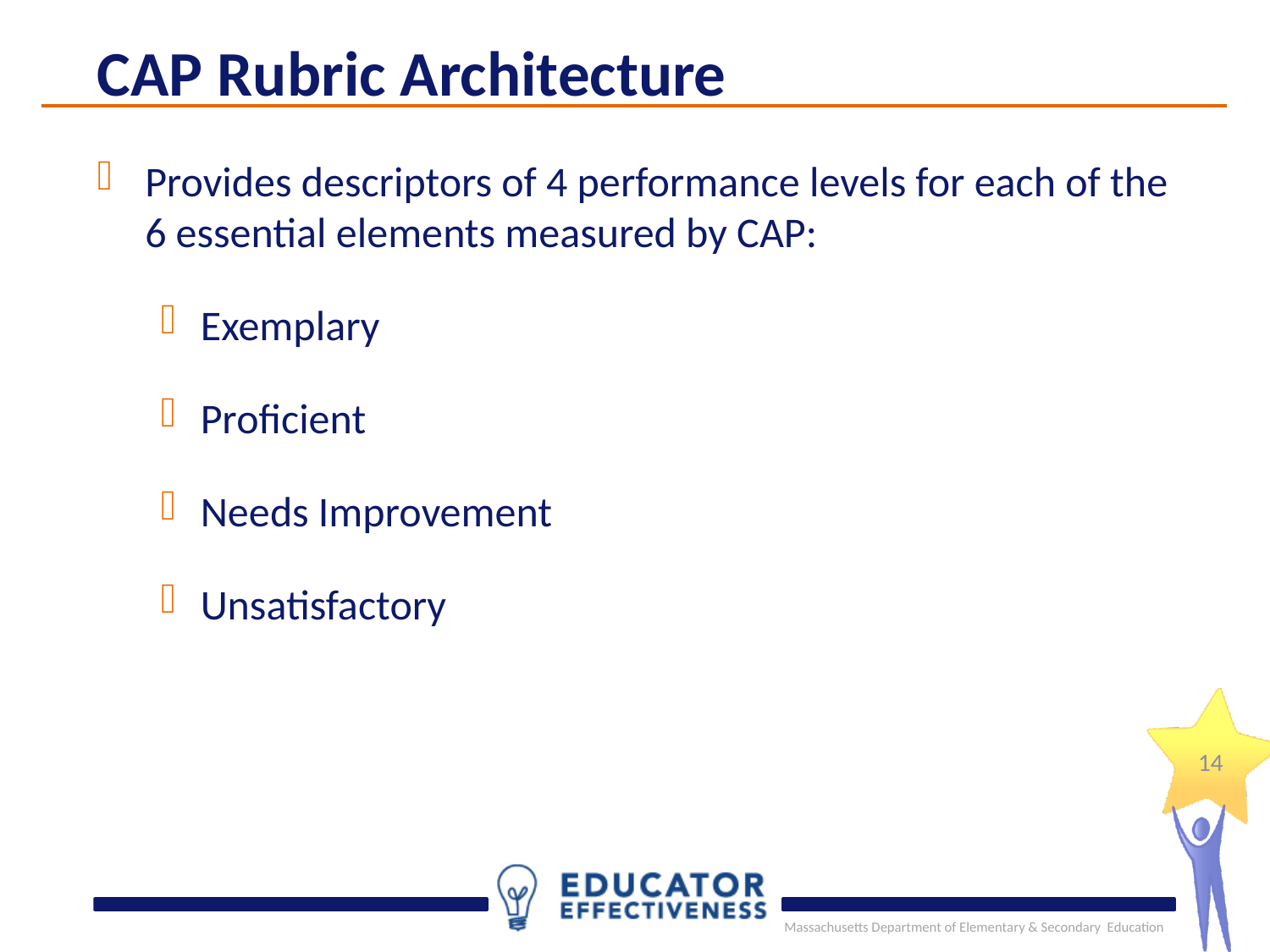

CAP Rubric Architecture
Provides descriptors of 4 performance levels for each of the 6 essential elements measured by CAP:
Exemplary
Proficient
Needs Improvement
Unsatisfactory